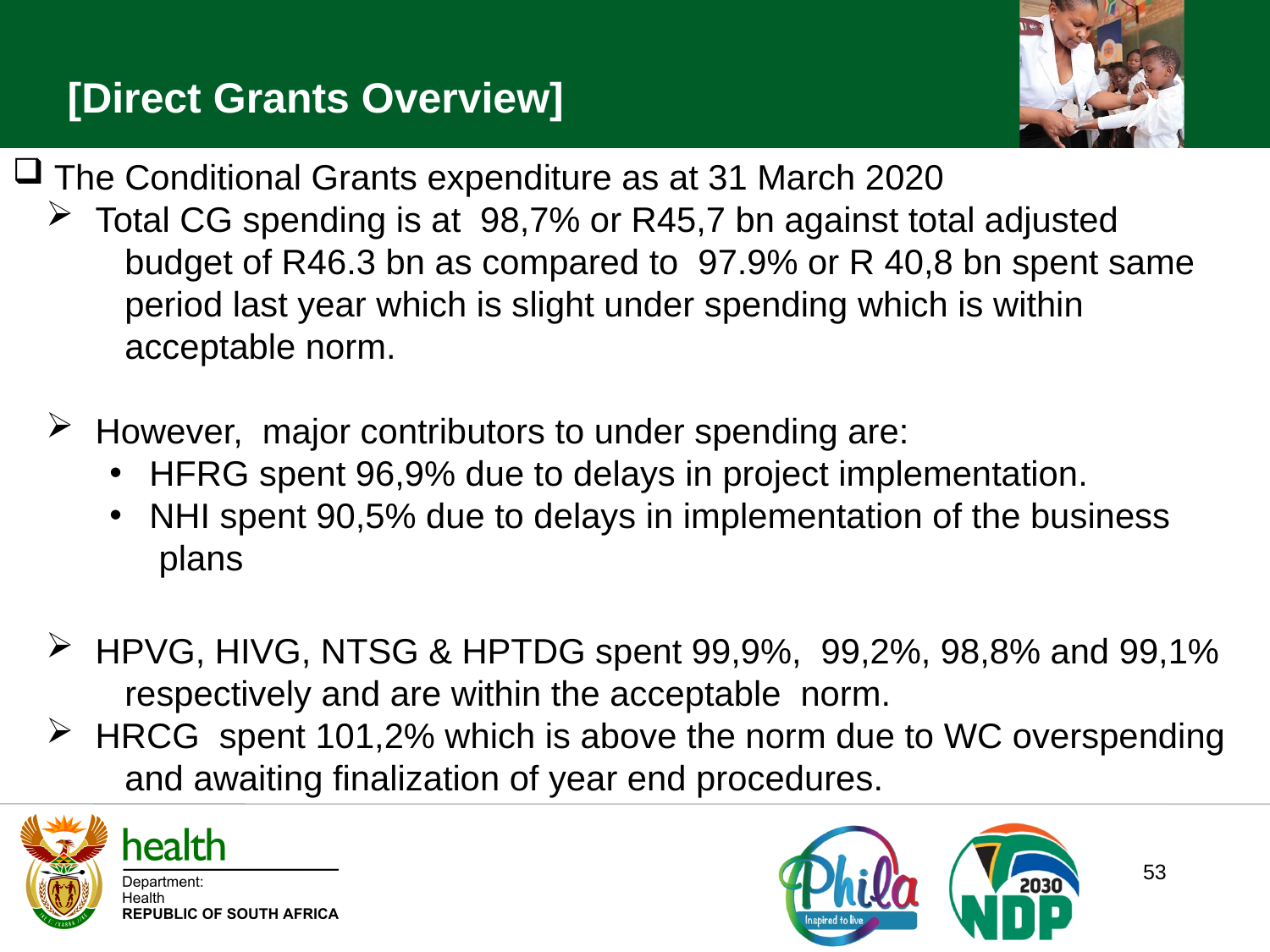

[Direct Grants Overview]

 The Conditional Grants expenditure as at 31 March 2020
  Total CG spending is at  98,7% or R45,7 bn against total adjusted
     budget of R46.3 bn as compared to  97.9% or R 40,8 bn spent same
     period last year which is slight under spending which is within
     acceptable norm.

  However,  major contributors to under spending are:
 HFRG spent 96,9% due to delays in project implementation.
 NHI spent 90,5% due to delays in implementation of the business
  plans

  HPVG, HIVG, NTSG & HPTDG spent 99,9%,  99,2%, 98,8% and 99,1%
     respectively and are within the acceptable  norm.
  HRCG  spent 101,2% which is above the norm due to WC overspending
     and awaiting finalization of year end procedures.

53